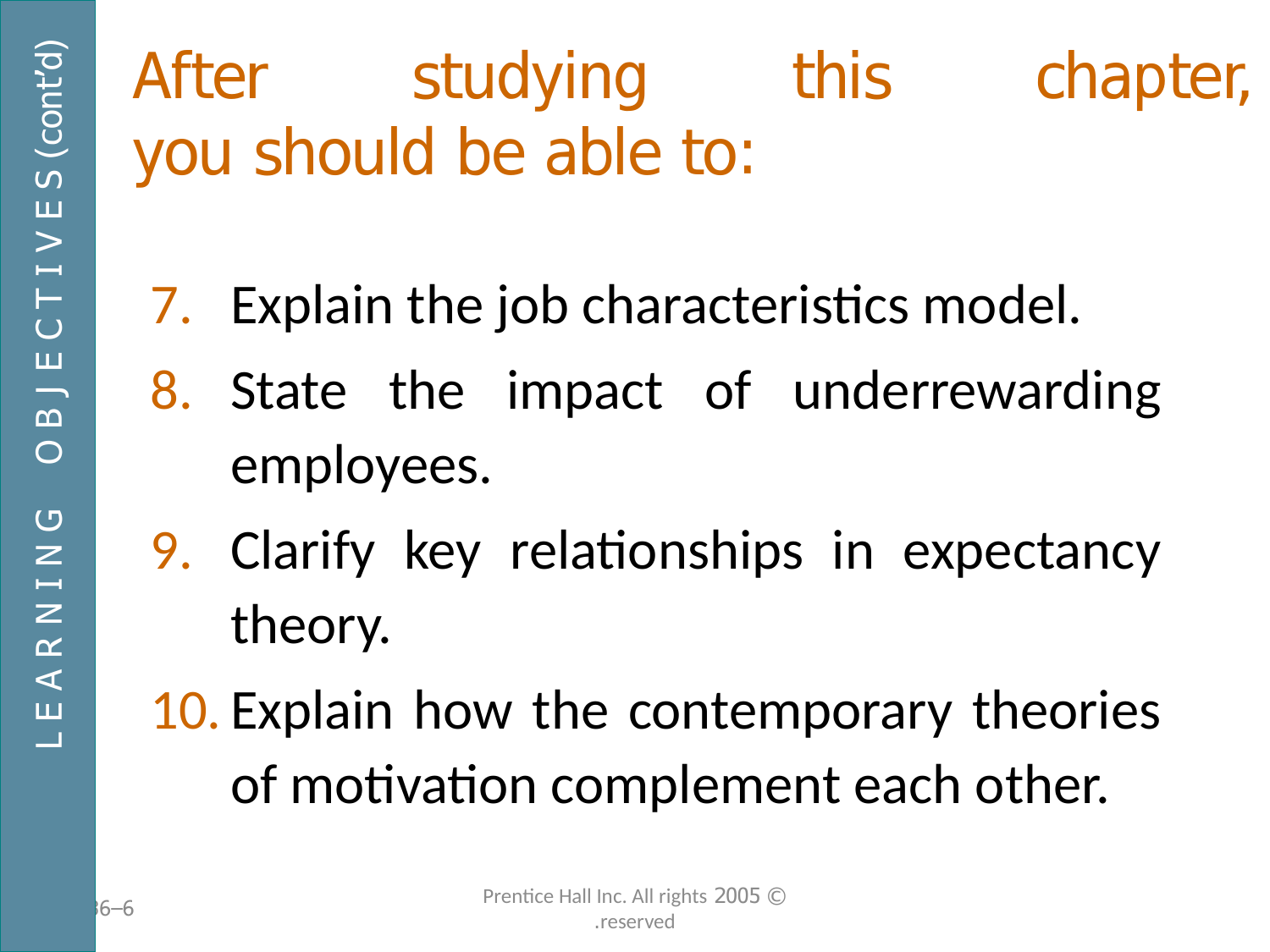

# After studying this chapter, you should be able to:
Explain the job characteristics model.
State the impact of underrewarding employees.
Clarify key relationships in expectancy theory.
Explain how the contemporary theories of motivation complement each other.
L E A R N I N G    O B J E C T I V E S (cont’d)
6–136
© 2005 Prentice Hall Inc. All rights reserved.